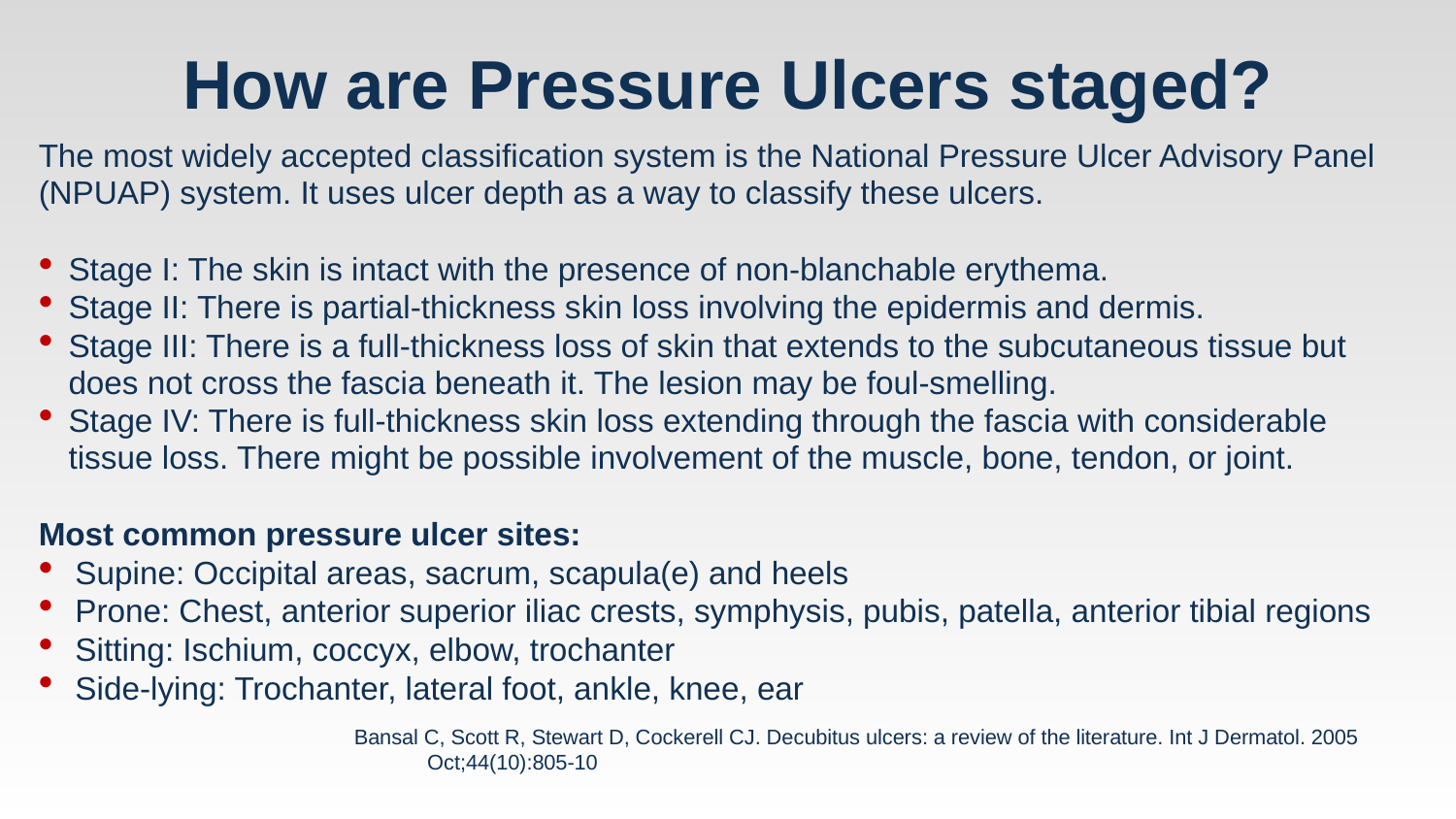

# How are Pressure Ulcers staged?
The most widely accepted classification system is the National Pressure Ulcer Advisory Panel (NPUAP) system. It uses ulcer depth as a way to classify these ulcers.

Stage I: The skin is intact with the presence of non-blanchable erythema.
Stage II: There is partial-thickness skin loss involving the epidermis and dermis.
Stage III: There is a full-thickness loss of skin that extends to the subcutaneous tissue but does not cross the fascia beneath it. The lesion may be foul-smelling.
Stage IV: There is full-thickness skin loss extending through the fascia with considerable tissue loss. There might be possible involvement of the muscle, bone, tendon, or joint.

Most common pressure ulcer sites:
Supine: Occipital areas, sacrum, scapula(e) and heels
Prone: Chest, anterior superior iliac crests, symphysis, pubis, patella, anterior tibial regions
Sitting: Ischium, coccyx, elbow, trochanter
Side-lying: Trochanter, lateral foot, ankle, knee, ear

Bansal C, Scott R, Stewart D, Cockerell CJ. Decubitus ulcers: a review of the literature. Int J Dermatol. 2005 Oct;44(10):805-10